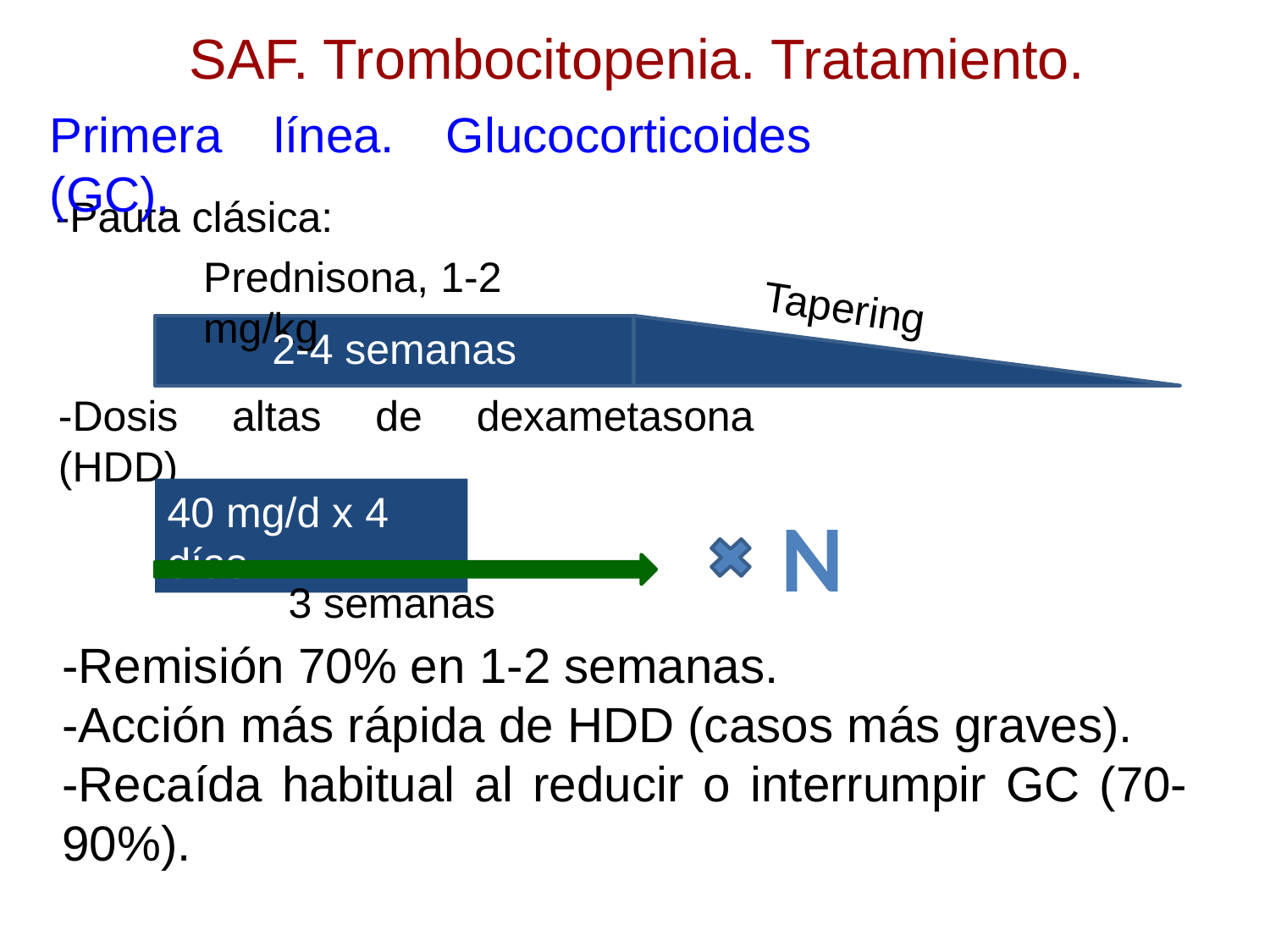

SAF. Trombocitopenia. Tratamiento.
Primera línea. Glucocorticoides (GC).
-Pauta clásica:
Prednisona, 1-2 mg/kg
Tapering

2-4 semanas

-Dosis altas de dexametasona (HDD)
40 mg/d x 4 días

3 semanas
N

-Remisión 70% en 1-2 semanas.
-Acción más rápida de HDD (casos más graves).
-Recaída habitual al reducir o interrumpir GC (70-90%).